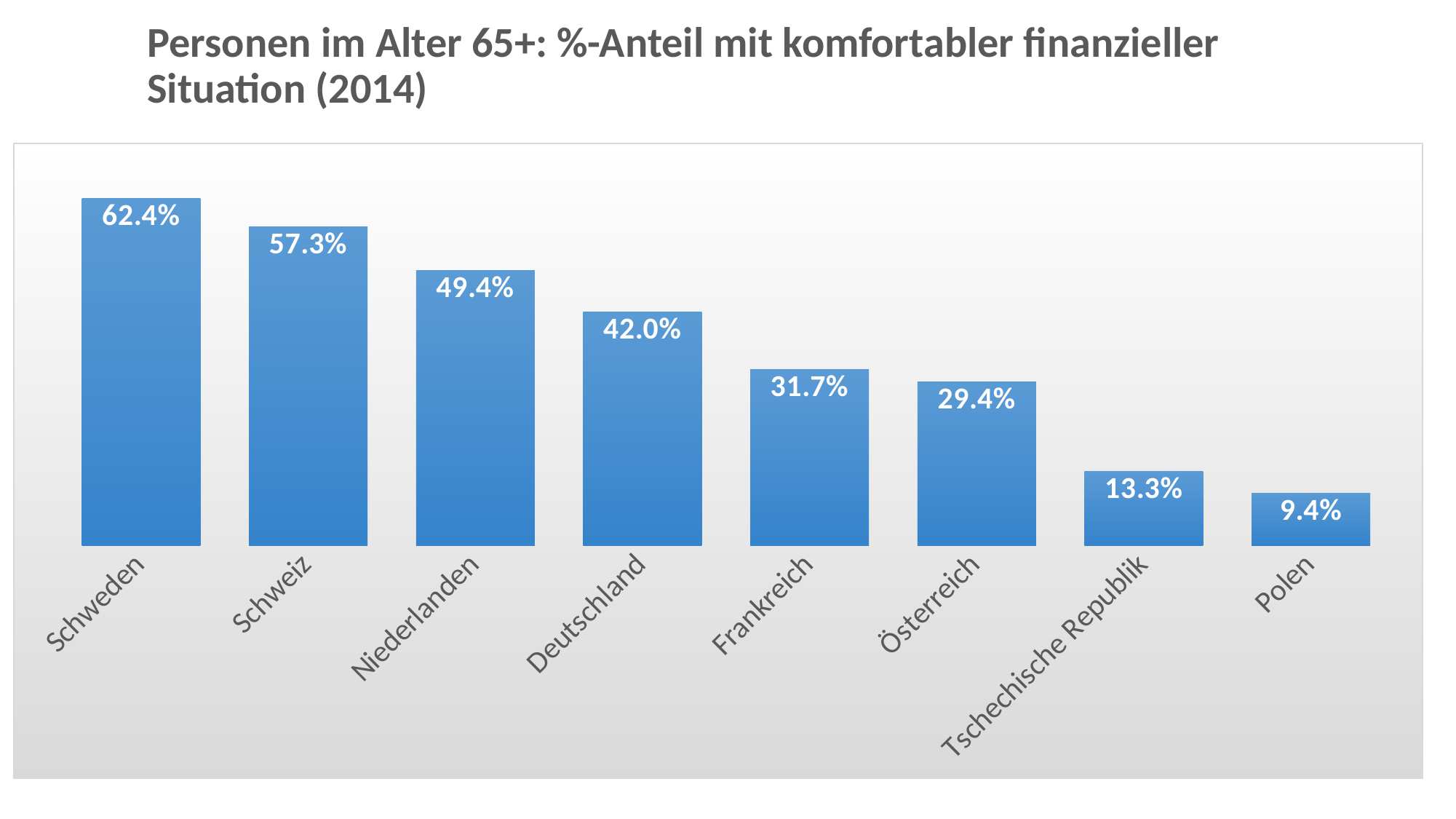

# Personen im Alter 65+: %-Anteil mit komfortabler finanzieller Situation (2014)

### Chart

| Category |  |
|---|---|
| Schweden | 0.6240000000000001 |
| Schweiz | 0.573 |
| Niederlanden | 0.4940000000000001 |
| Deutschland | 0.42000000000000004 |
| Frankreich | 0.31700000000000006 |
| Österreich | 0.29400000000000004 |
| Tschechische Republik | 0.133 |
| Polen | 0.09400000000000001 |